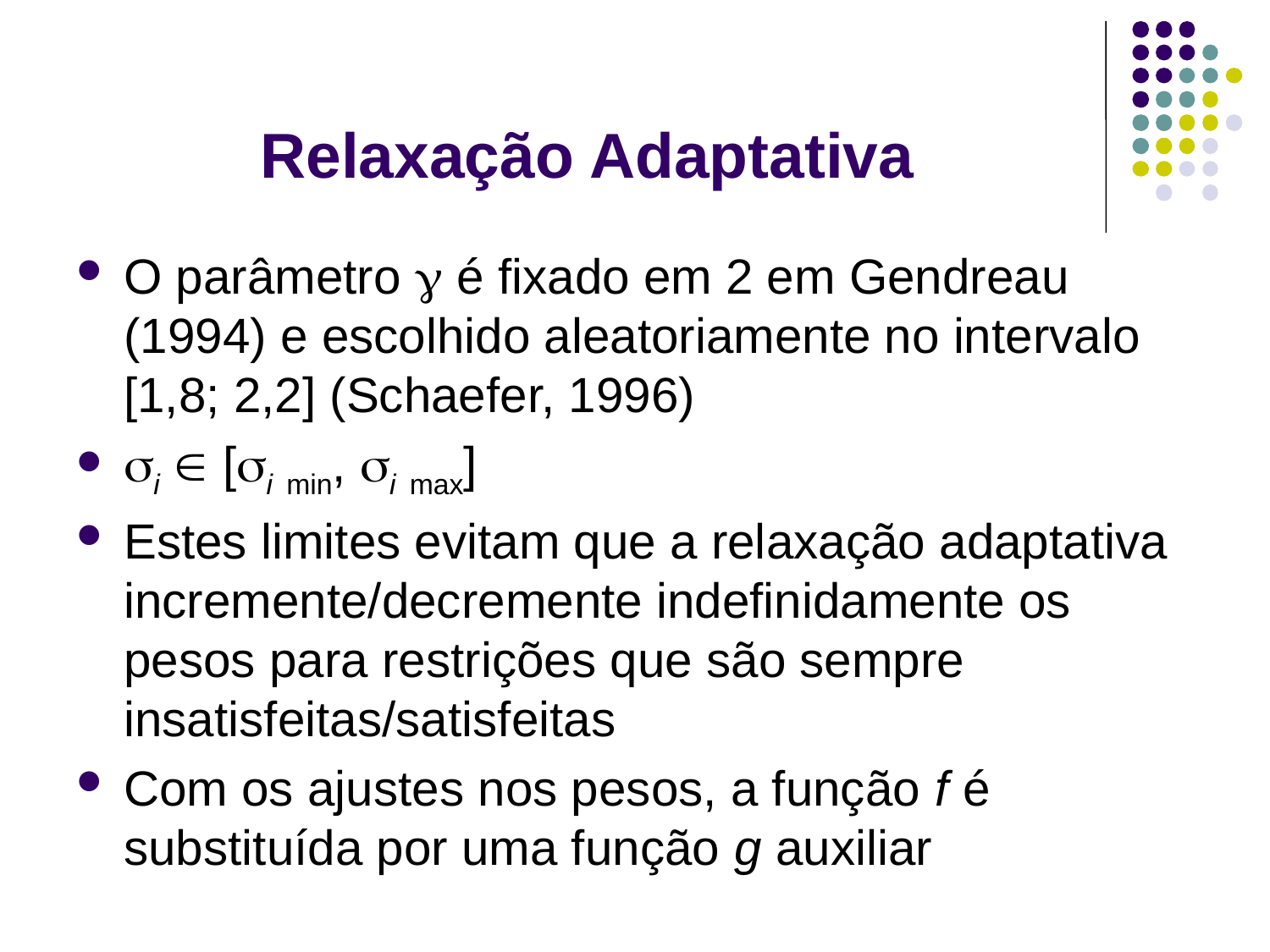

# Relaxação Adaptativa
O parâmetro γ é fixado em 2 em Gendreau (1994) e escolhido aleatoriamente no intervalo [1,8; 2,2] (Schaefer, 1996)
σi ∈ [σi min, σi max]
Estes limites evitam que a relaxação adaptativa incremente/decremente indefinidamente os pesos para restrições que são sempre insatisfeitas/satisfeitas
Com os ajustes nos pesos, a função f é substituída por uma função g auxiliar